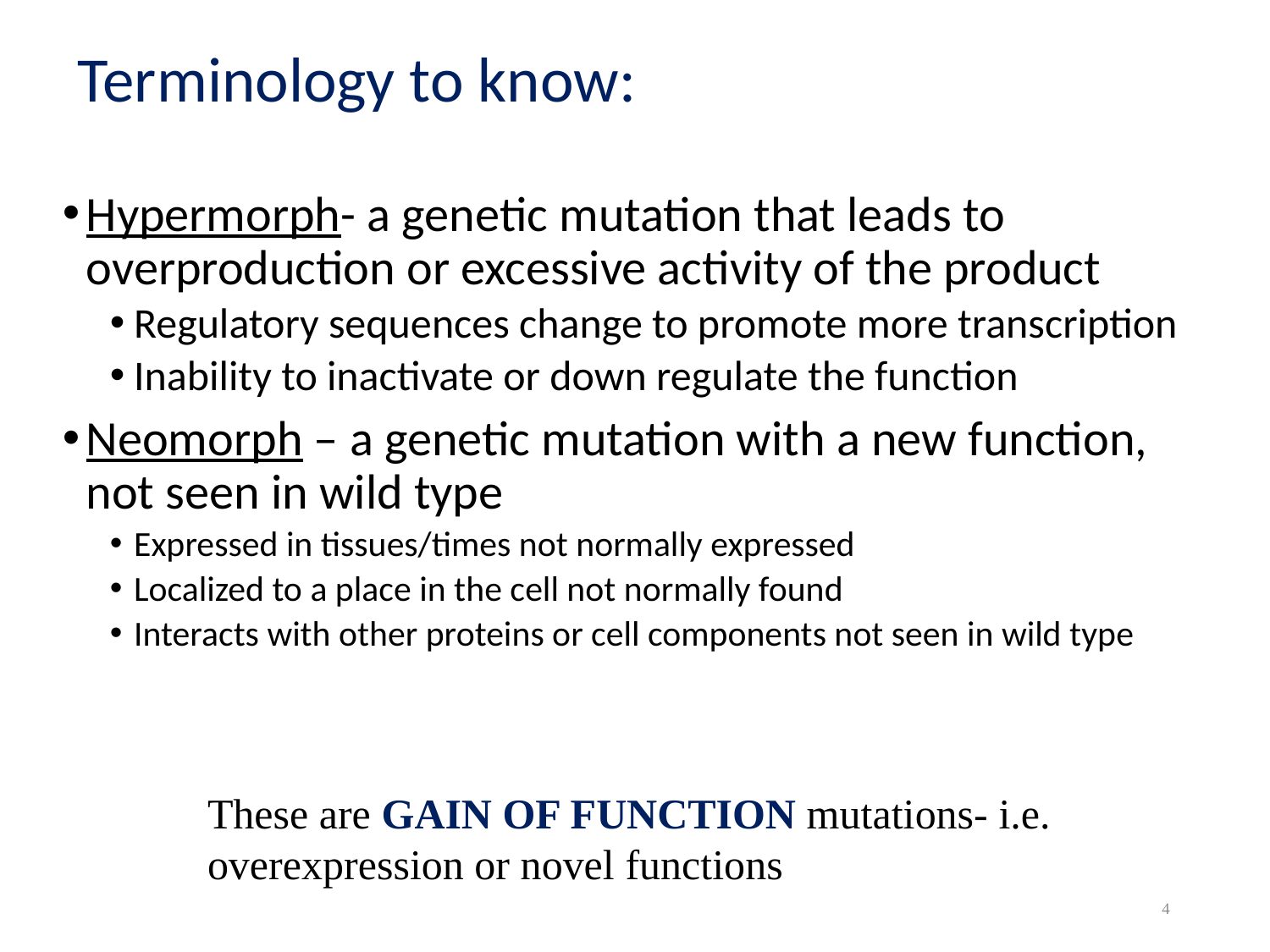

# Terminology to know:
Hypermorph- a genetic mutation that leads to overproduction or excessive activity of the product
Regulatory sequences change to promote more transcription
Inability to inactivate or down regulate the function
Neomorph – a genetic mutation with a new function, not seen in wild type
Expressed in tissues/times not normally expressed
Localized to a place in the cell not normally found
Interacts with other proteins or cell components not seen in wild type
These are GAIN OF FUNCTION mutations- i.e. overexpression or novel functions
4